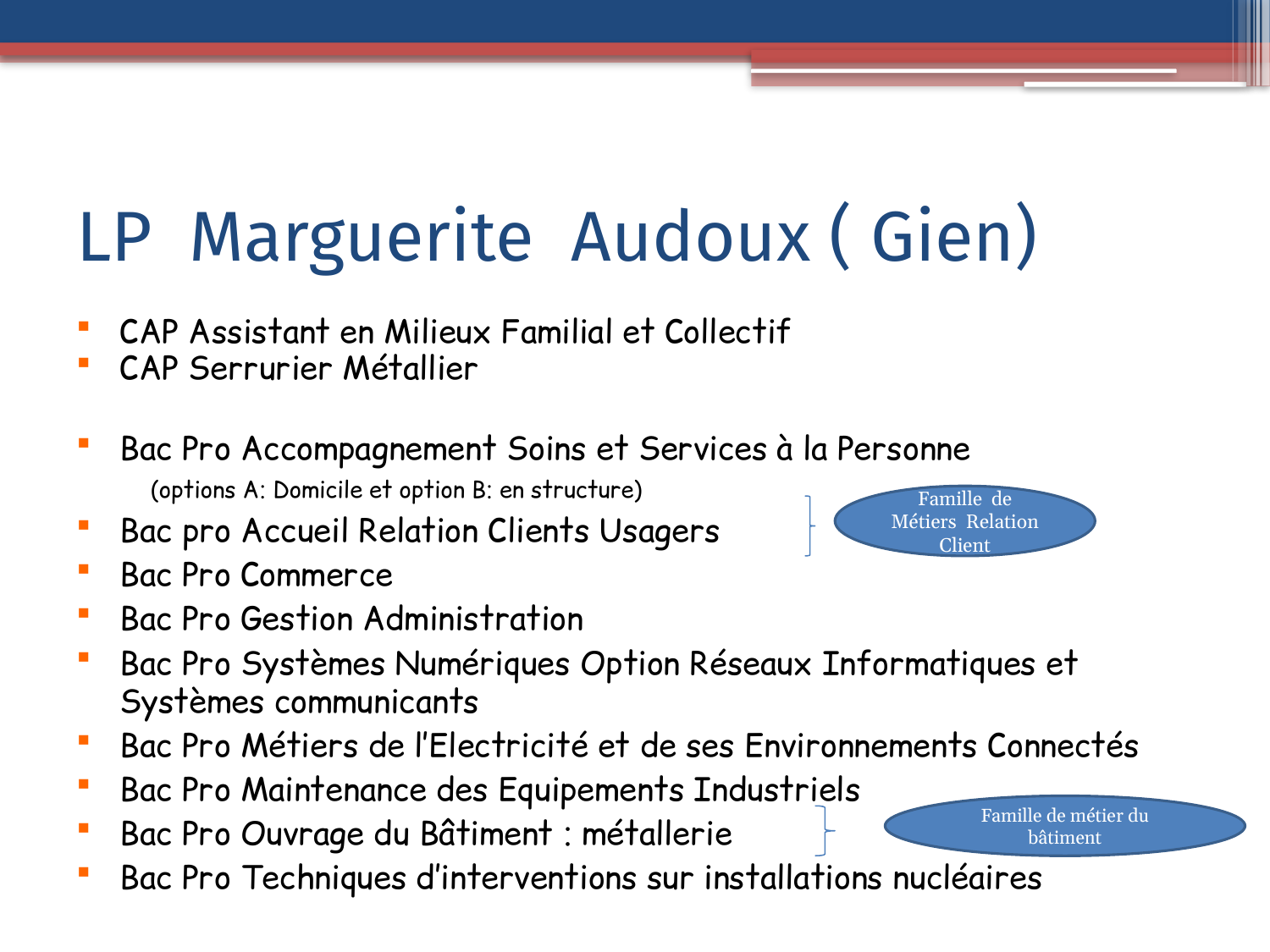

# LP  Marguerite  Audoux ( Gien)
CAP Assistant en Milieux Familial et Collectif
CAP Serrurier Métallier

Bac Pro Accompagnement Soins et Services à la Personne
		(options A: Domicile et option B: en structure)
Bac pro Accueil Relation Clients Usagers
Bac Pro Commerce
Bac Pro Gestion Administration
Bac Pro Systèmes Numériques Option Réseaux Informatiques et Systèmes communicants
Bac Pro Métiers de l’Electricité et de ses Environnements Connectés
Bac Pro Maintenance des Equipements Industriels
Bac Pro Ouvrage du Bâtiment : métallerie
Bac Pro Techniques d’interventions sur installations nucléaires

Famille  de Métiers  Relation Client

Famille de métier du bâtiment